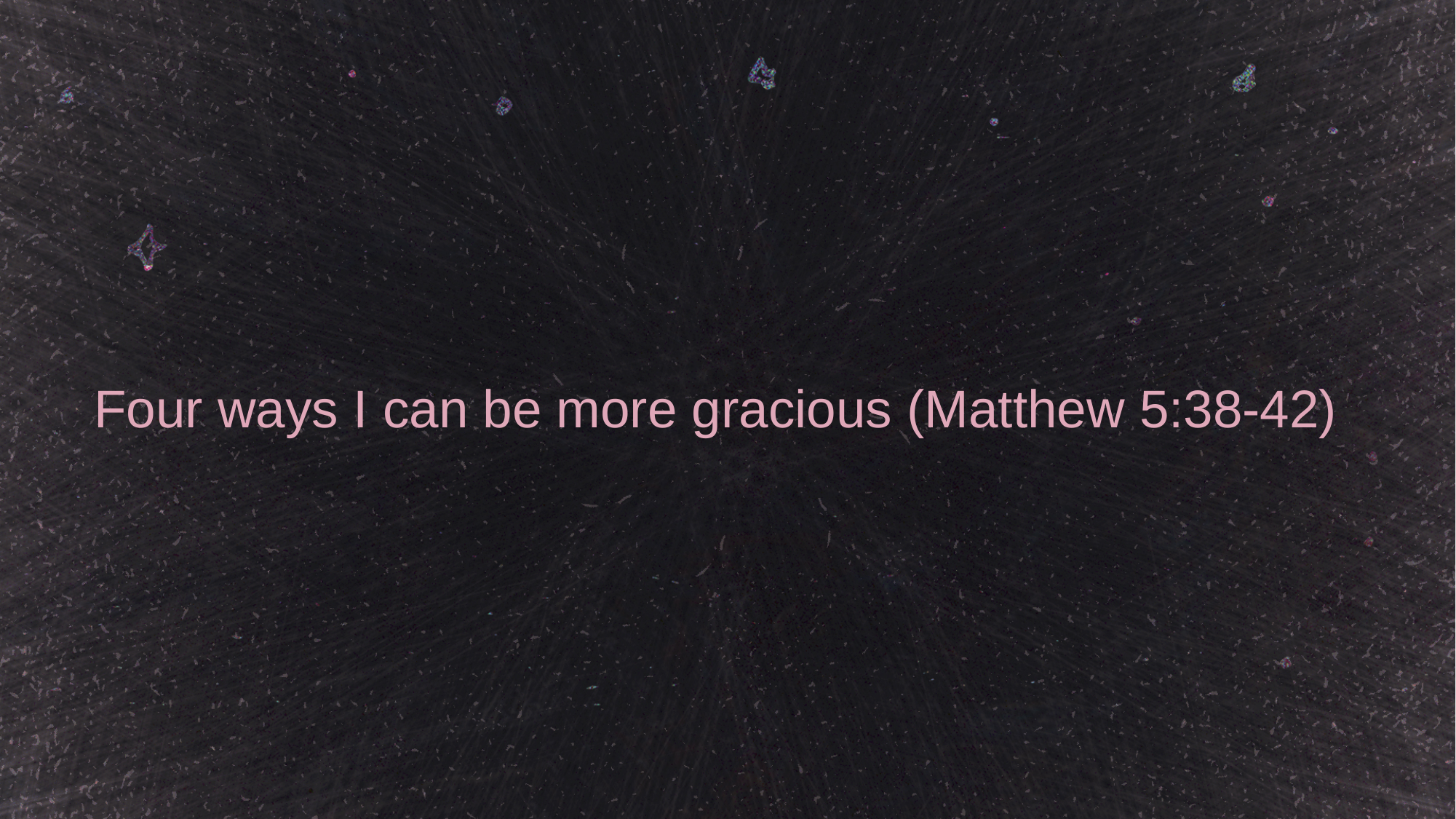

# Four ways I can be more gracious (Matthew 5:38-42)